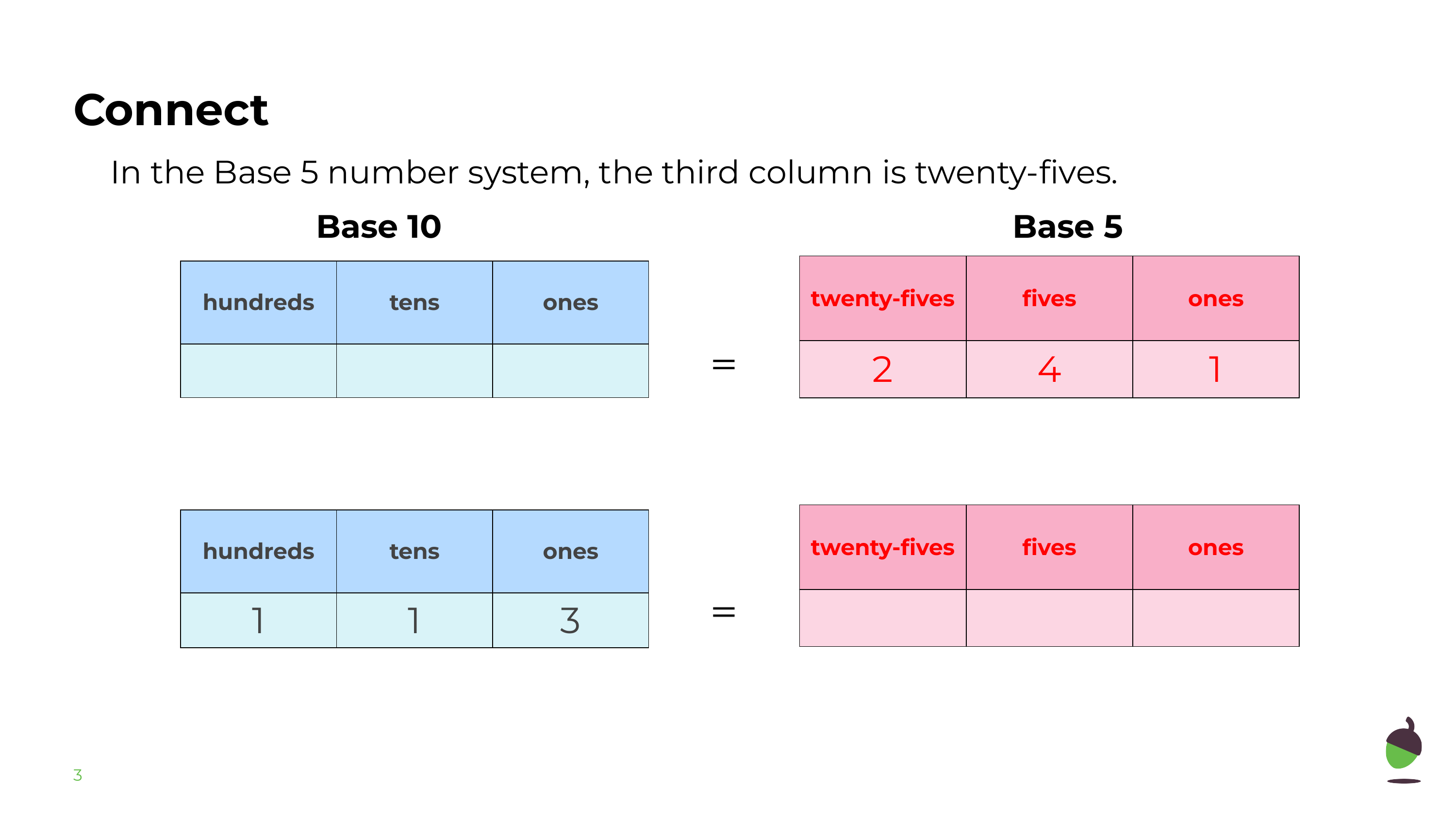

In the Base 5 number system, the third column is twenty-fives.
Base 10
Base 5
| twenty-fives | fives | ones |
| --- | --- | --- |
| 2 | 4 | 1 |
| hundreds | tens | ones |
| --- | --- | --- |
|  |  |  |

| twenty-fives | fives | ones |
| --- | --- | --- |
|  |  |  |
| hundreds | tens | ones |
| --- | --- | --- |
| 1 | 1 | 3 |